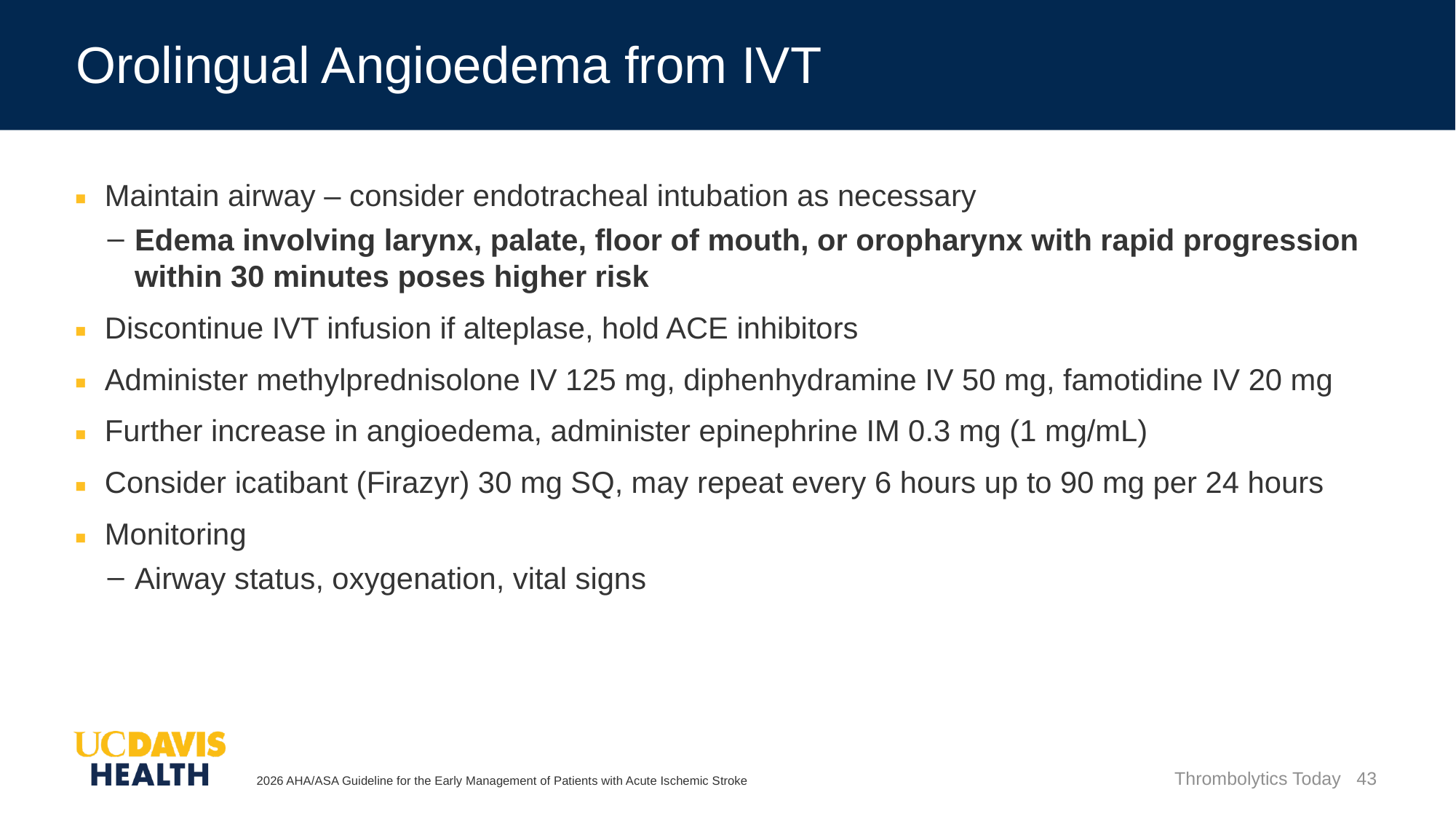

# Orolingual Angioedema from IVT
Maintain airway – consider endotracheal intubation as necessary
Edema involving larynx, palate, floor of mouth, or oropharynx with rapid progression within 30 minutes poses higher risk
Discontinue IVT infusion if alteplase, hold ACE inhibitors
Administer methylprednisolone IV 125 mg, diphenhydramine IV 50 mg, famotidine IV 20 mg
Further increase in angioedema, administer epinephrine IM 0.3 mg (1 mg/mL)
Consider icatibant (Firazyr) 30 mg SQ, may repeat every 6 hours up to 90 mg per 24 hours
Monitoring
Airway status, oxygenation, vital signs
2026 AHA/ASA Guideline for the Early Management of Patients with Acute Ischemic Stroke